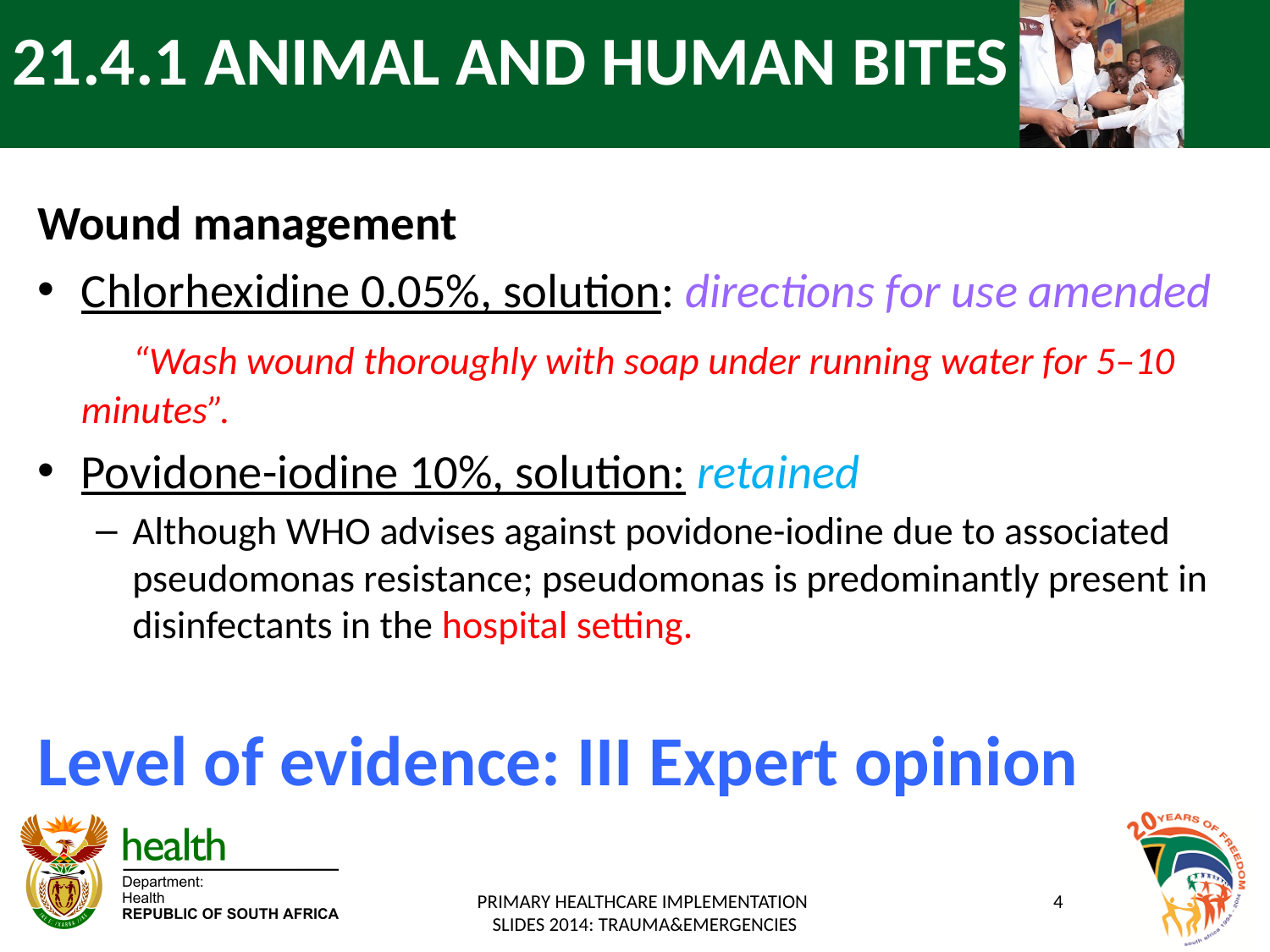

# 21.4.1 ANIMAL AND HUMAN BITES
Wound management
Chlorhexidine 0.05%, solution: directions for use amended
         “Wash wound thoroughly with soap under running water for 5–10 minutes”.
Povidone-iodine 10%, solution: retained
Although WHO advises against povidone-iodine due to associated pseudomonas resistance; pseudomonas is predominantly present in disinfectants in the hospital setting.

Level of evidence: III Expert opinion

PRIMARY HEALTHCARE IMPLEMENTATION
SLIDES 2014: TRAUMA&EMERGENCIES
4